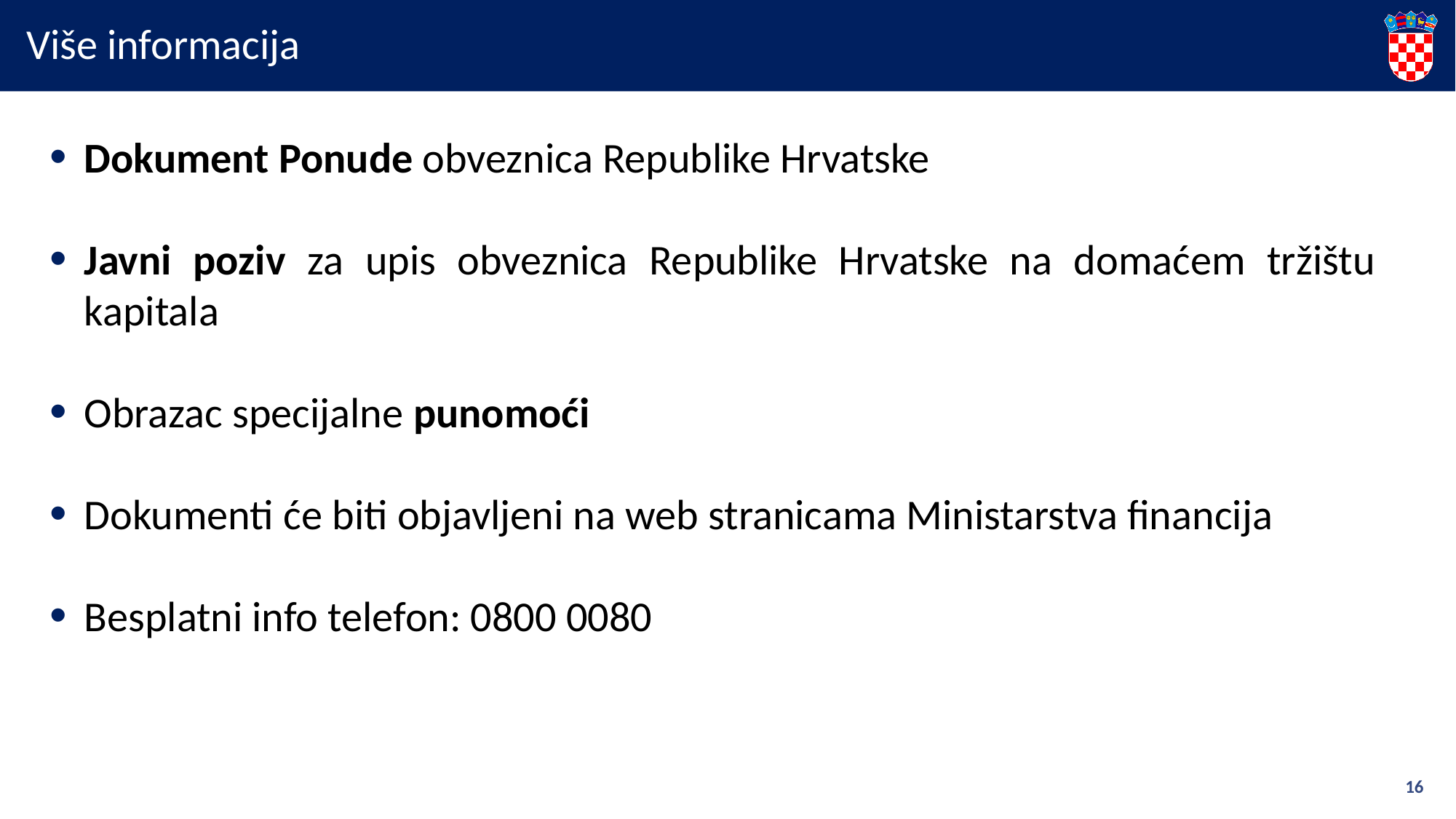

# Više informacija
Dokument Ponude obveznica Republike Hrvatske

Javni poziv za upis obveznica Republike Hrvatske na domaćem tržištu kapitala

Obrazac specijalne punomoći

Dokumenti će biti objavljeni na web stranicama Ministarstva financija

Besplatni info telefon: 0800 0080

16